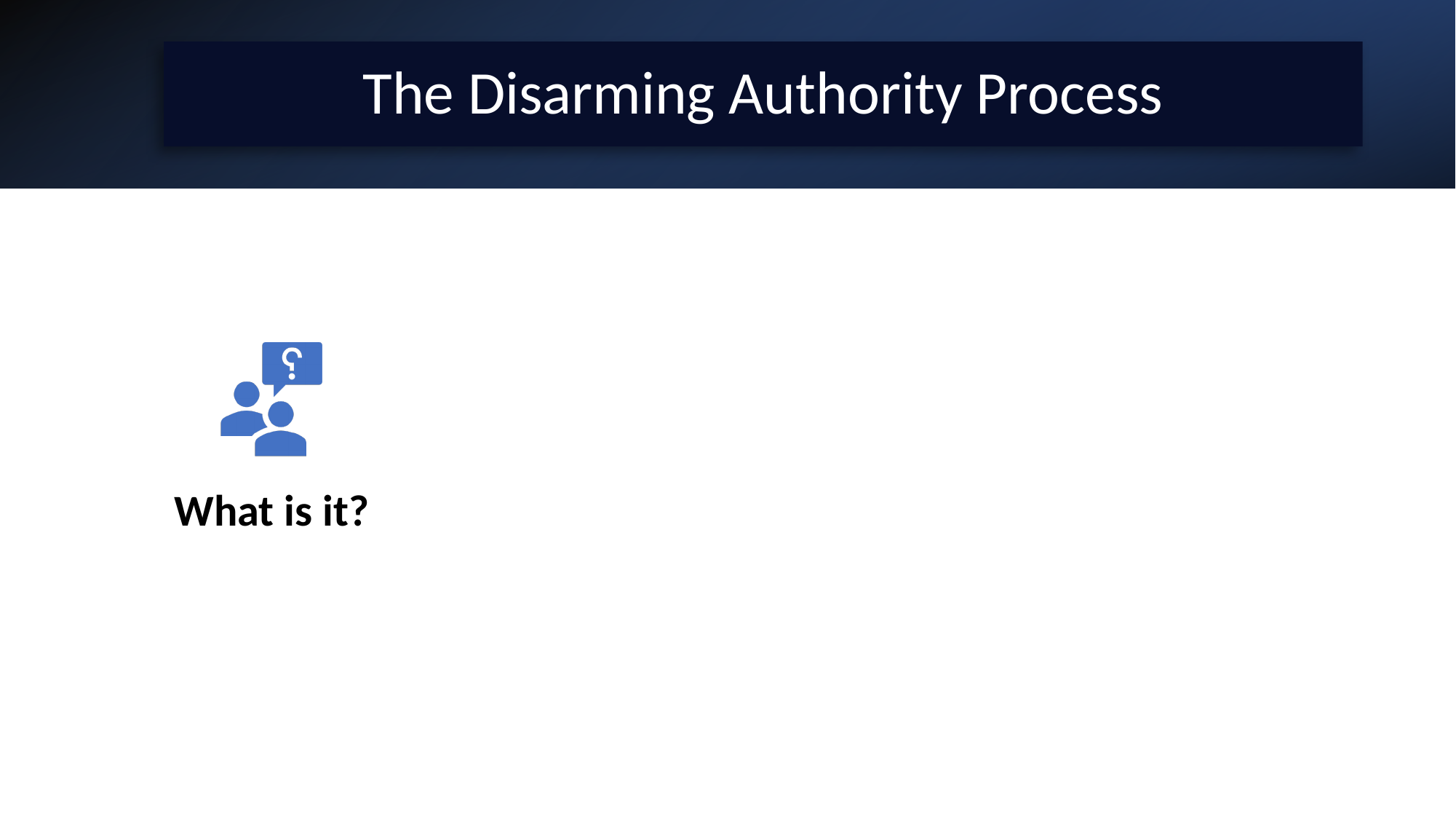

# The Disarming Authority Process
What is it?
A two-to-six-minute monologue that precedes questions and positions the salesperson as an authority, inspiring the audience to engage fully.
What’s the purpose?